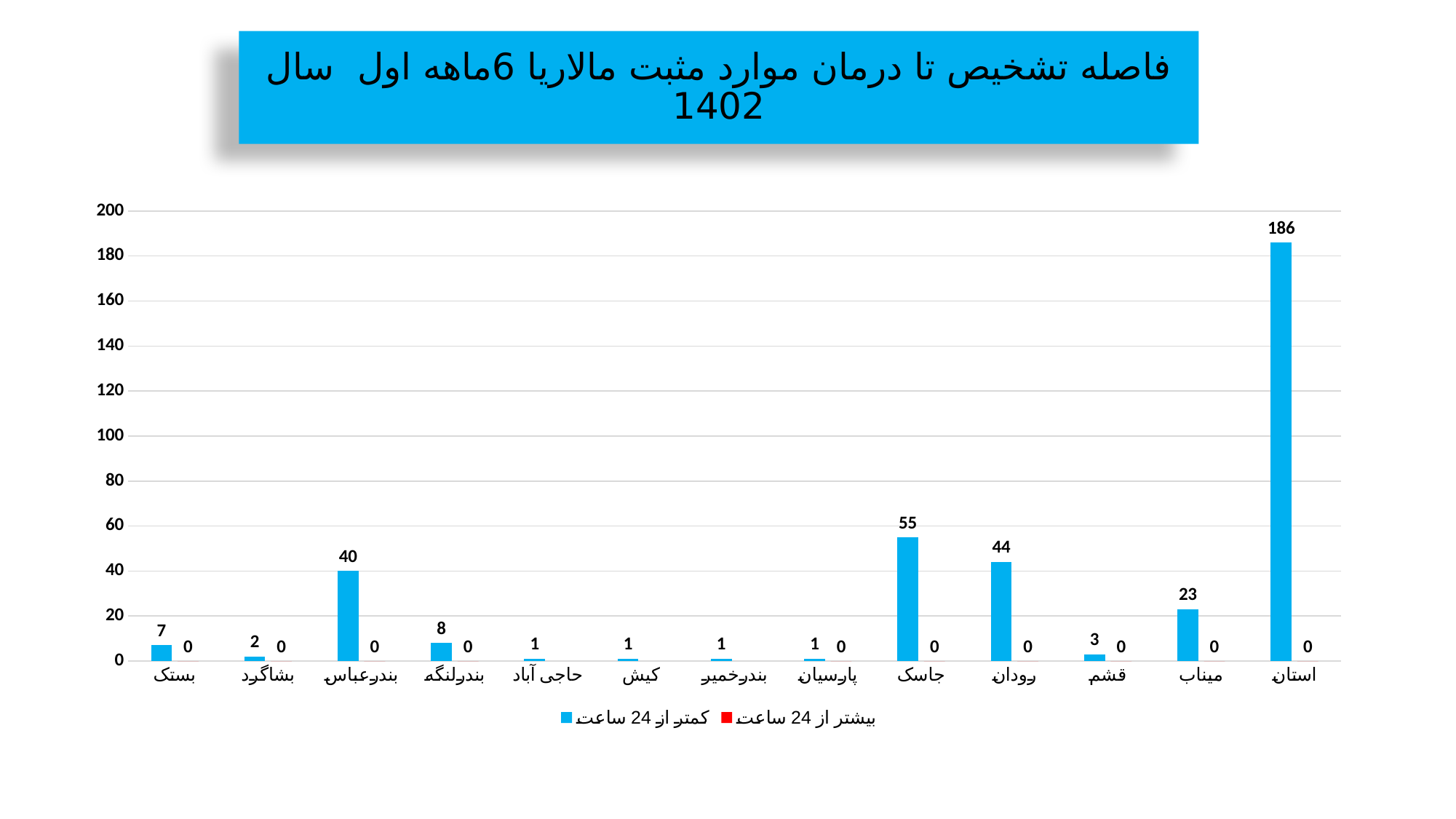

# فاصله تشخیص تا درمان موارد مثبت مالاریا 6ماهه اول  سال 1402

### Chart

| Category | کمتر از 24 ساعت | بیشتر از 24 ساعت |
|---|---|---|
| بستک | 7.0 | 0.0 |
| بشاگرد | 2.0 | 0.0 |
| بندرعباس | 40.0 | 0.0 |
| بندرلنگه | 8.0 | 0.0 |
| حاجی آباد | 1.0 | None |
| کیش | 1.0 | None |
| بندرخمیر | 1.0 | None |
| پارسیان | 1.0 | 0.0 |
| جاسک | 55.0 | 0.0 |
| رودان | 44.0 | 0.0 |
| قشم | 3.0 | 0.0 |
| میناب | 23.0 | 0.0 |
| استان | 186.0 | 0.0 |